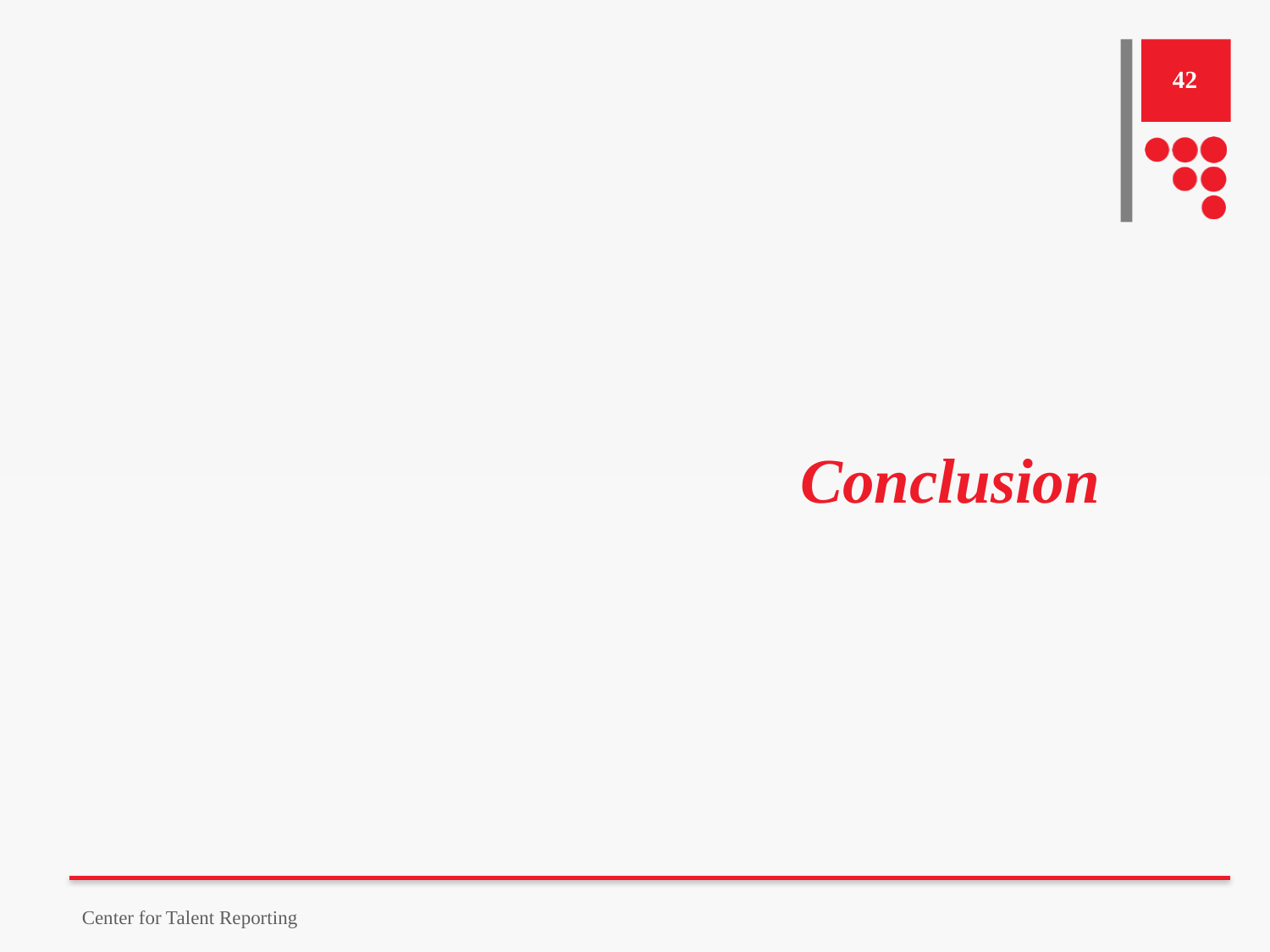

42
# Conclusion
Center for Talent Reporting